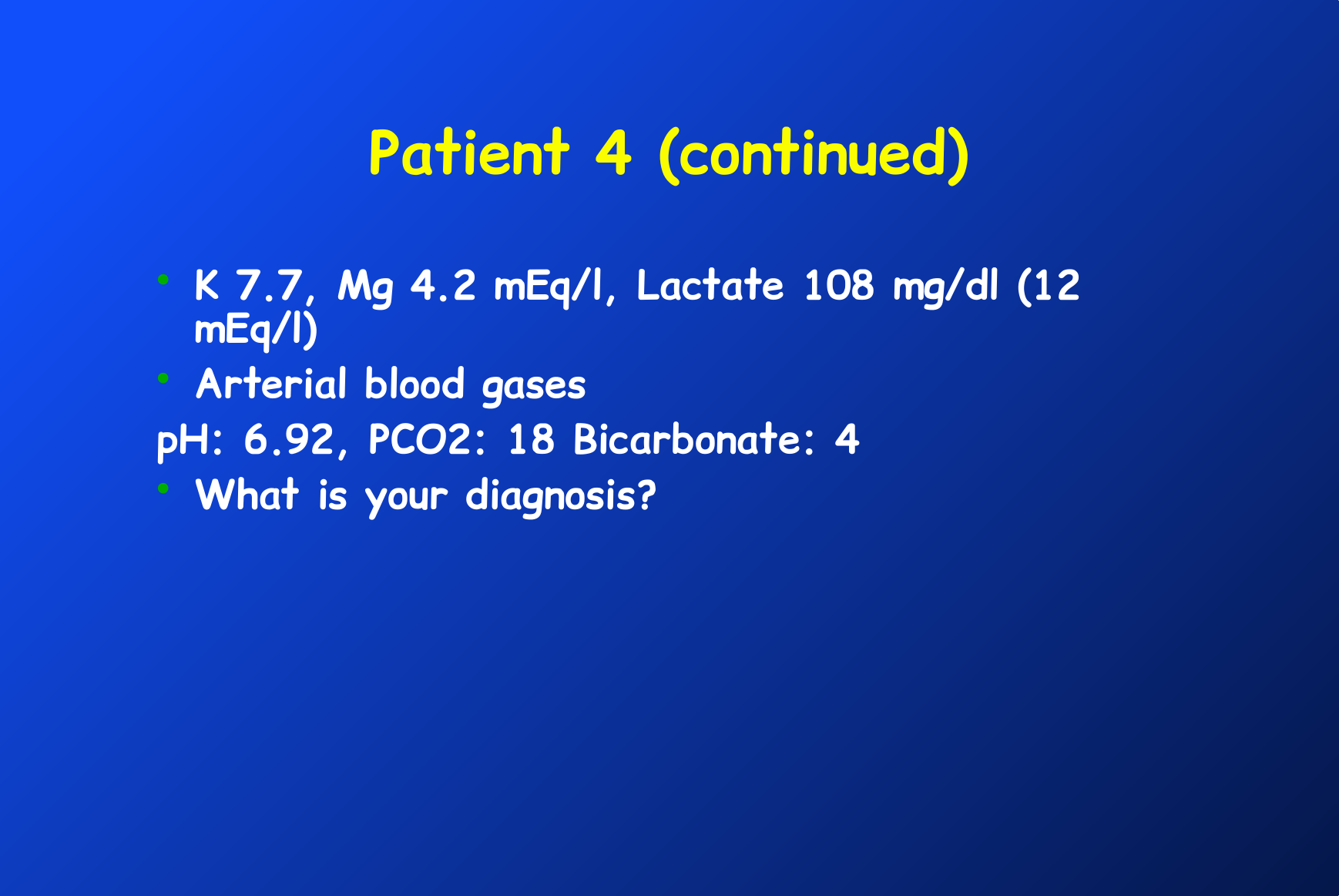

# Patient 4 (continued)
K 7.7, Mg 4.2 mEq/l, Lactate 108 mg/dl (12 mEq/l)
Arterial blood gases
pH: 6.92, PCO2: 18 Bicarbonate: 4
What is your diagnosis?